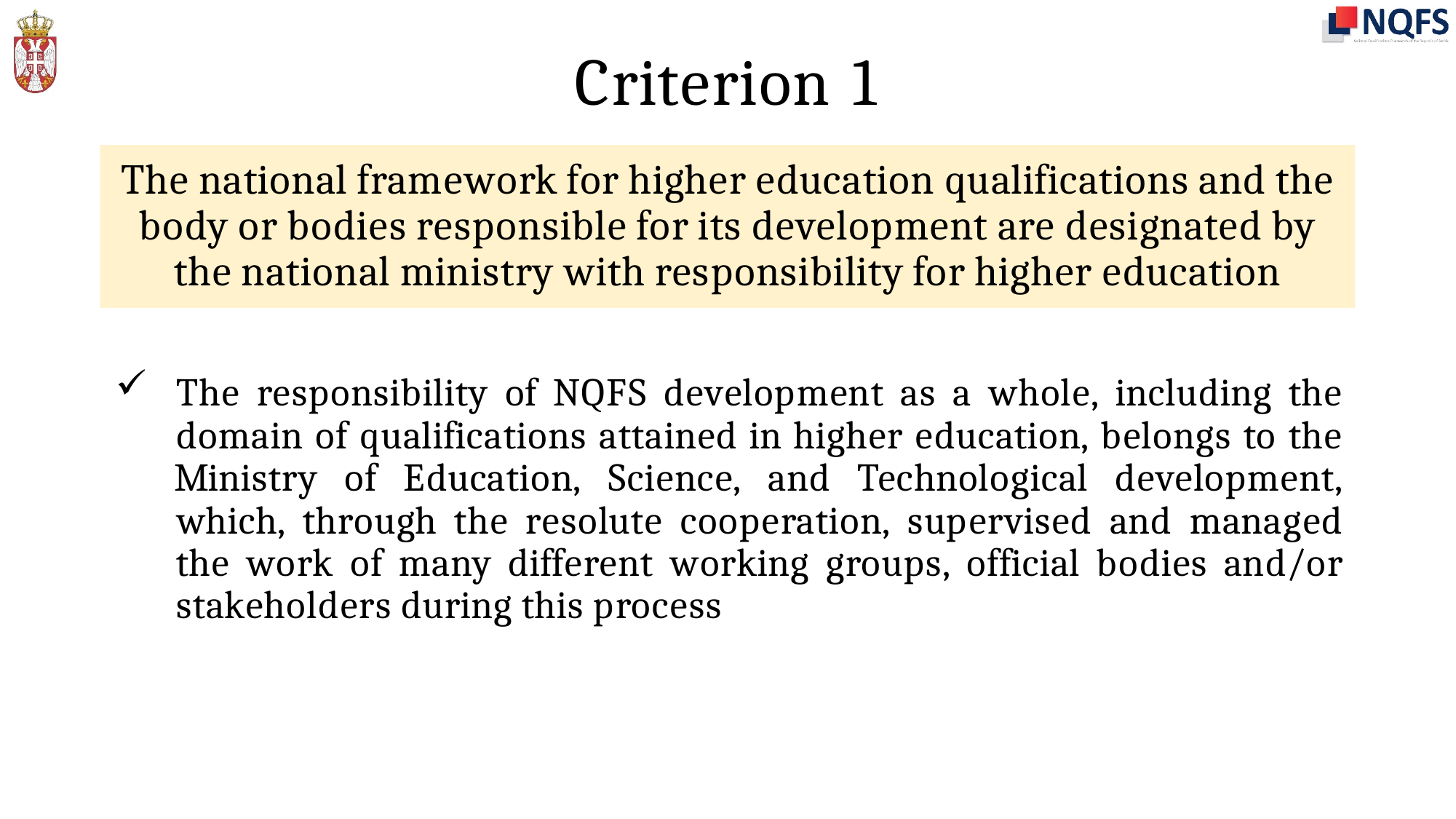

# Criterion 1
The national framework for higher education qualifications and the body or bodies responsible for its development are designated by the national ministry with responsibility for higher education

The responsibility of NQFS development as a whole, including the domain of qualifications attained in higher education, belongs to the Ministry of Education, Science, and Technological development, which, through the resolute cooperation, supervised and managed the work of many different working groups, official bodies and/or stakeholders during this process